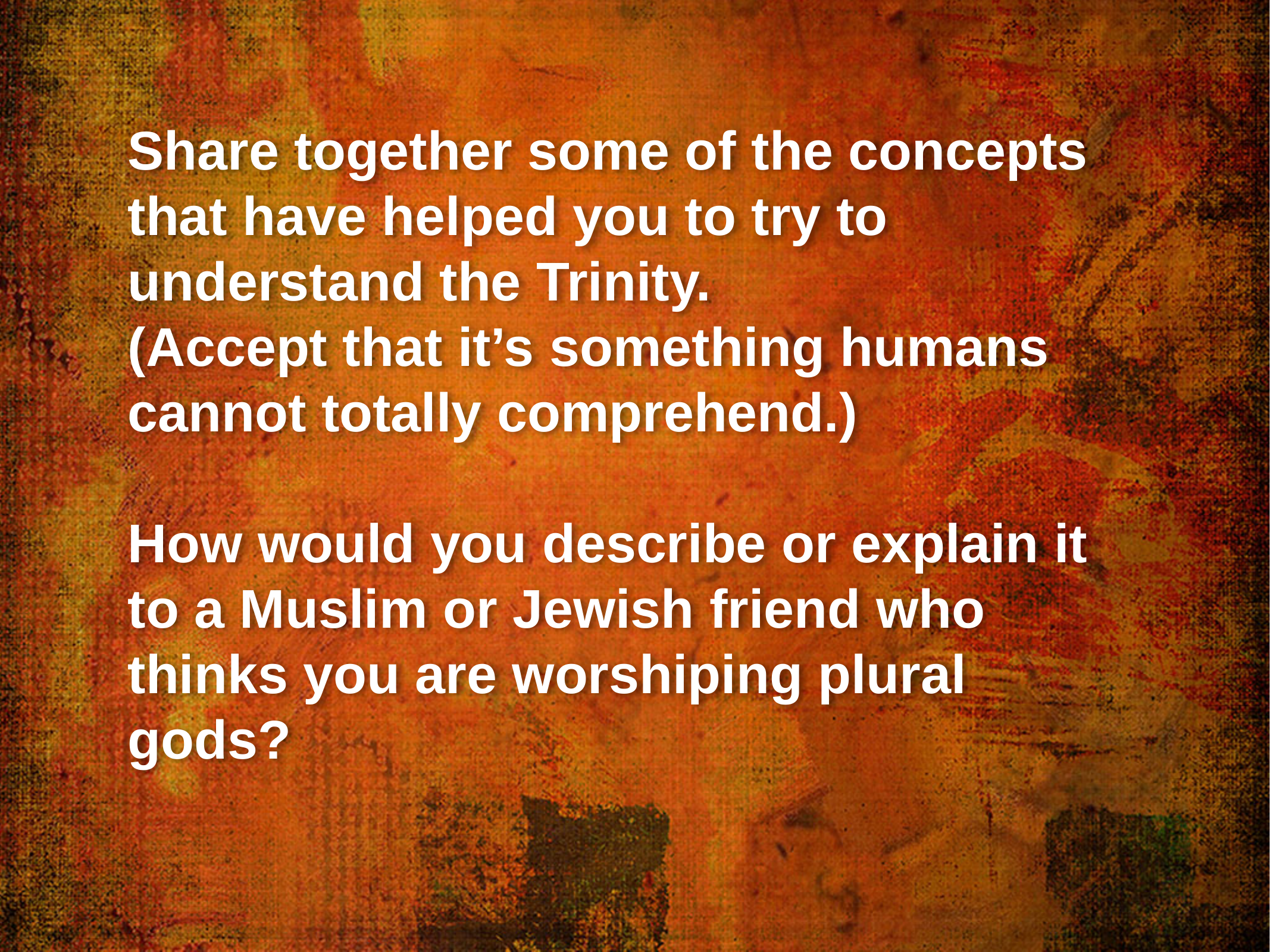

Share together some of the concepts that have helped you to try to understand the Trinity.
(Accept that it’s something humans cannot totally comprehend.)

How would you describe or explain it to a Muslim or Jewish friend who thinks you are worshiping plural gods?